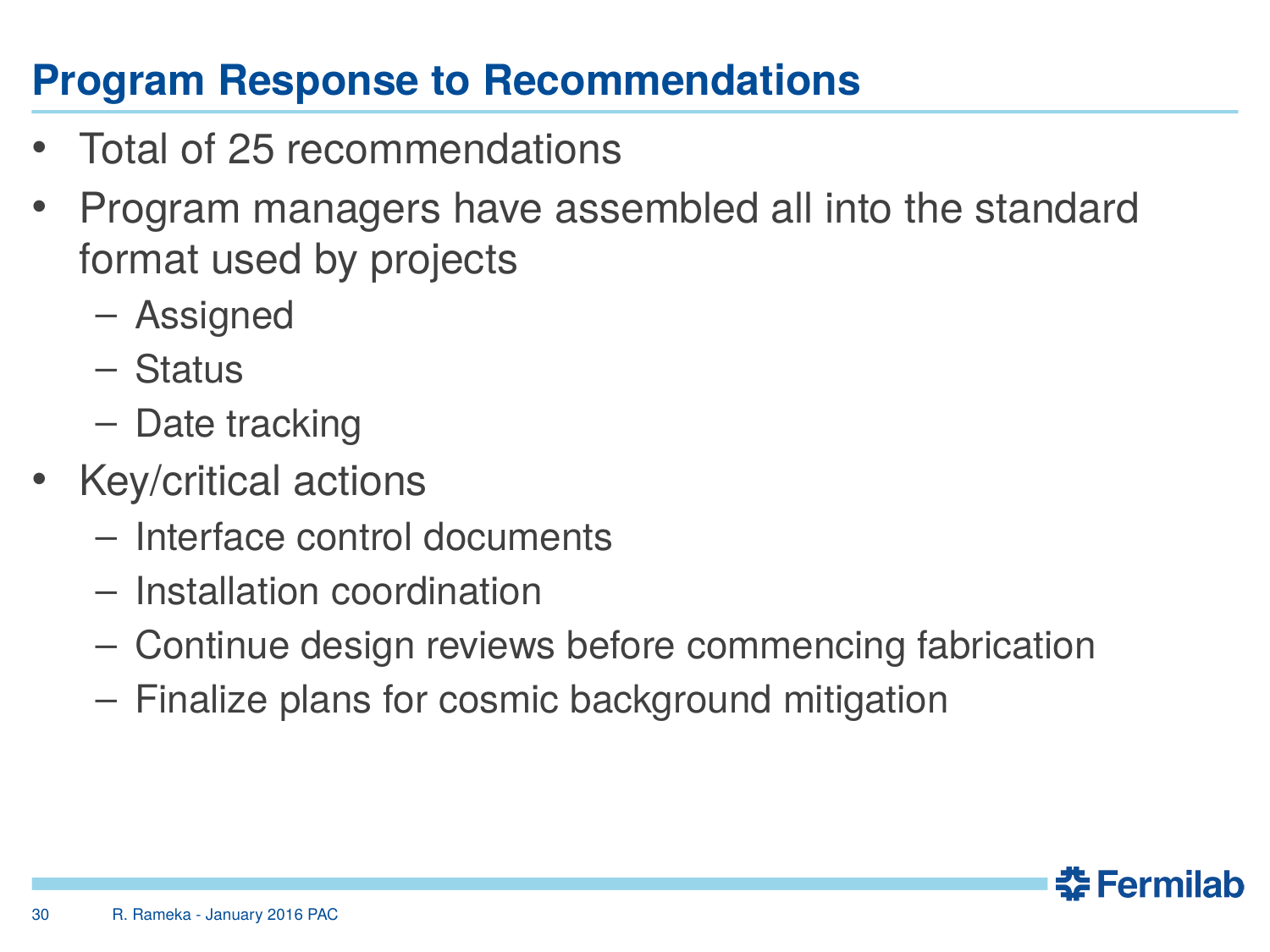

# Program Response to Recommendations
Total of 25 recommendations
Program managers have assembled all into the standard format used by projects
Assigned
Status
Date tracking
Key/critical actions
Interface control documents
Installation coordination
Continue design reviews before commencing fabrication
Finalize plans for cosmic background mitigation
30
R. Rameka - January 2016 PAC